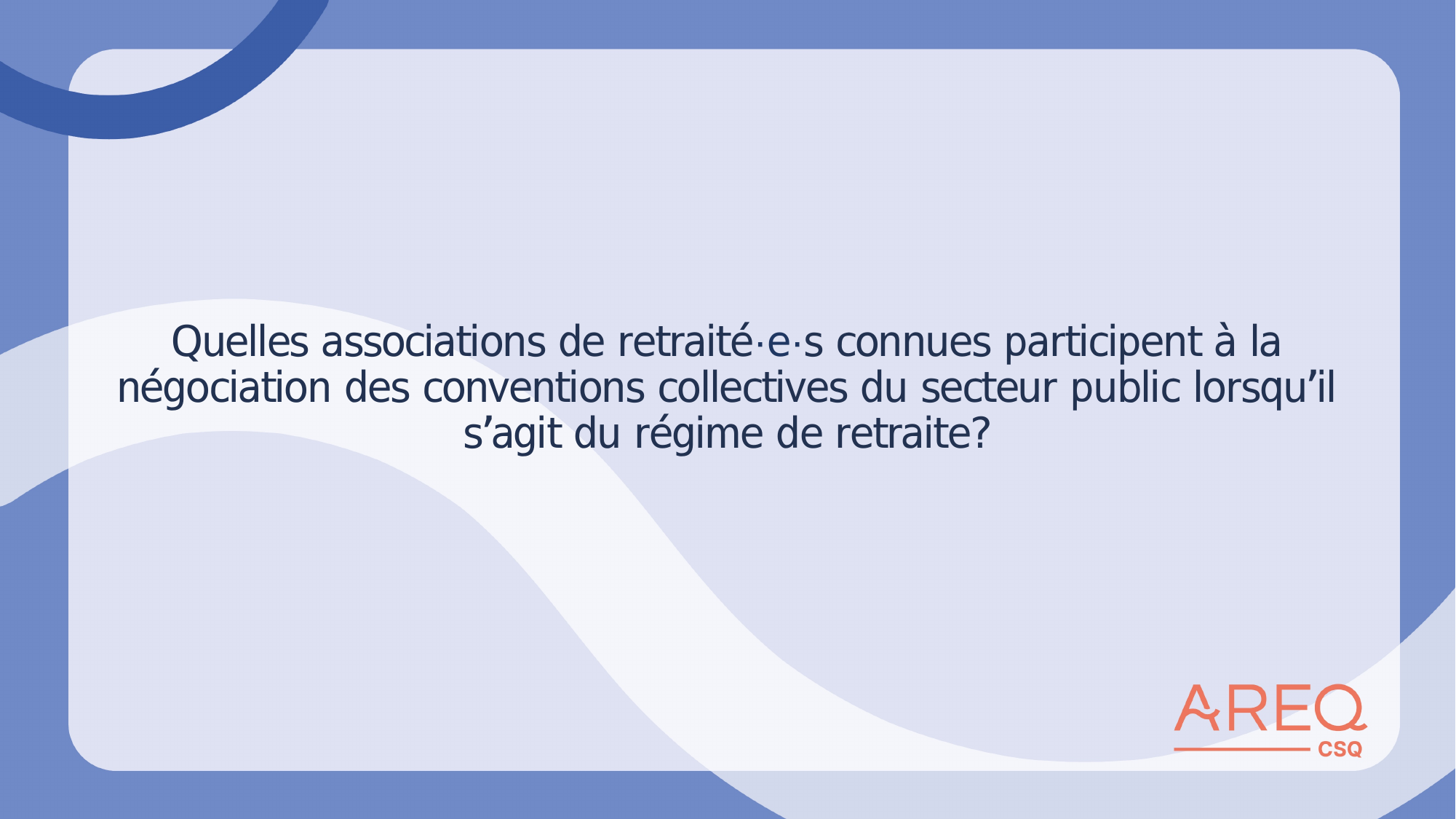

Quelles associations de retraité·e·s connues participent à la négociation des conventions collectives du secteur public lorsqu’il s’agit du régime de retraite?